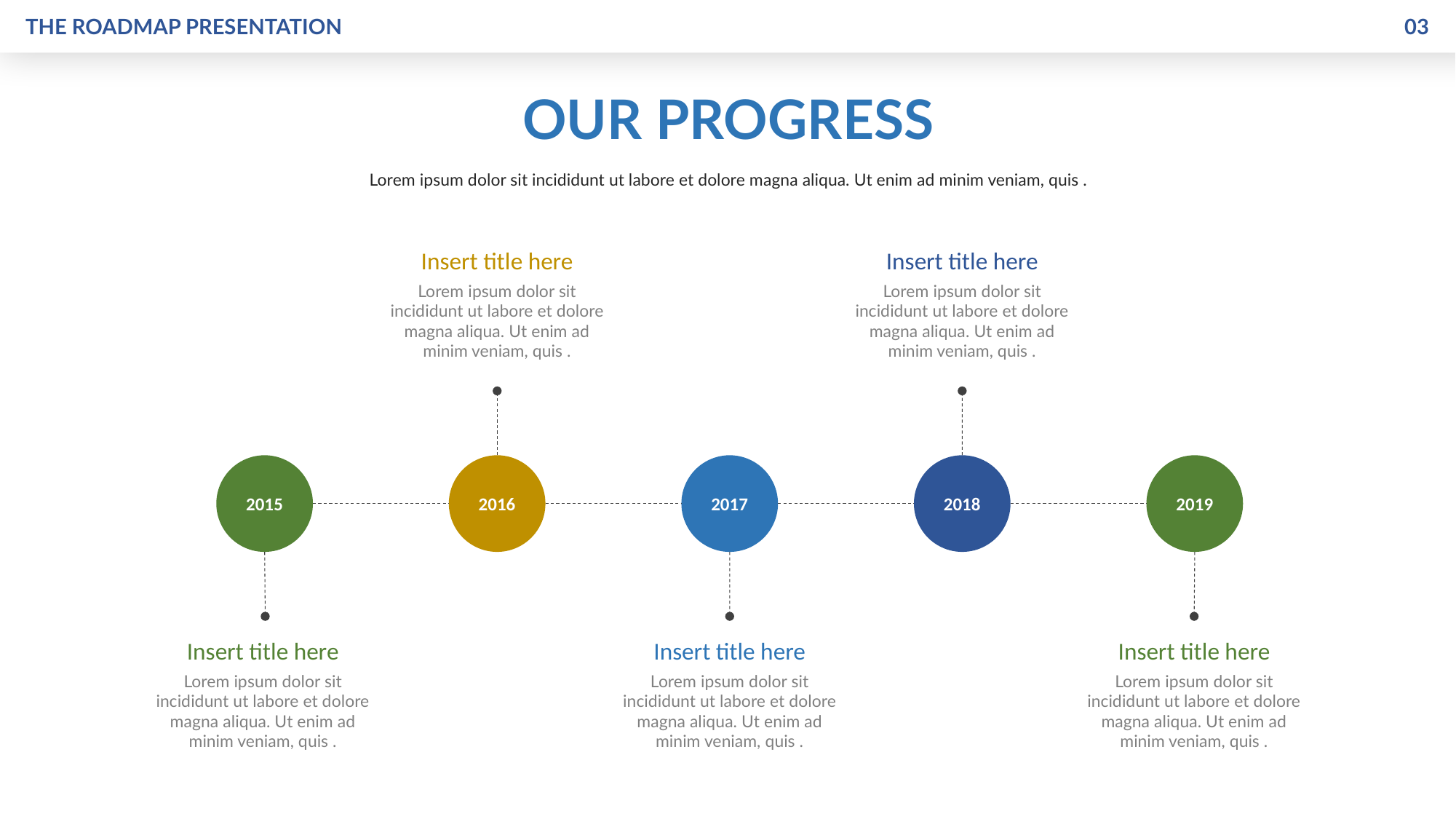

03
THE ROADMAP PRESENTATION
OUR PROGRESS
Lorem ipsum dolor sit incididunt ut labore et dolore magna aliqua. Ut enim ad minim veniam, quis .
Insert title here
Insert title here
Lorem ipsum dolor sit incididunt ut labore et dolore magna aliqua. Ut enim ad minim veniam, quis .
Lorem ipsum dolor sit incididunt ut labore et dolore magna aliqua. Ut enim ad minim veniam, quis .
2015
2016
2017
2018
2019
Insert title here
Insert title here
Insert title here
Lorem ipsum dolor sit incididunt ut labore et dolore magna aliqua. Ut enim ad minim veniam, quis .
Lorem ipsum dolor sit incididunt ut labore et dolore magna aliqua. Ut enim ad minim veniam, quis .
Lorem ipsum dolor sit incididunt ut labore et dolore magna aliqua. Ut enim ad minim veniam, quis .